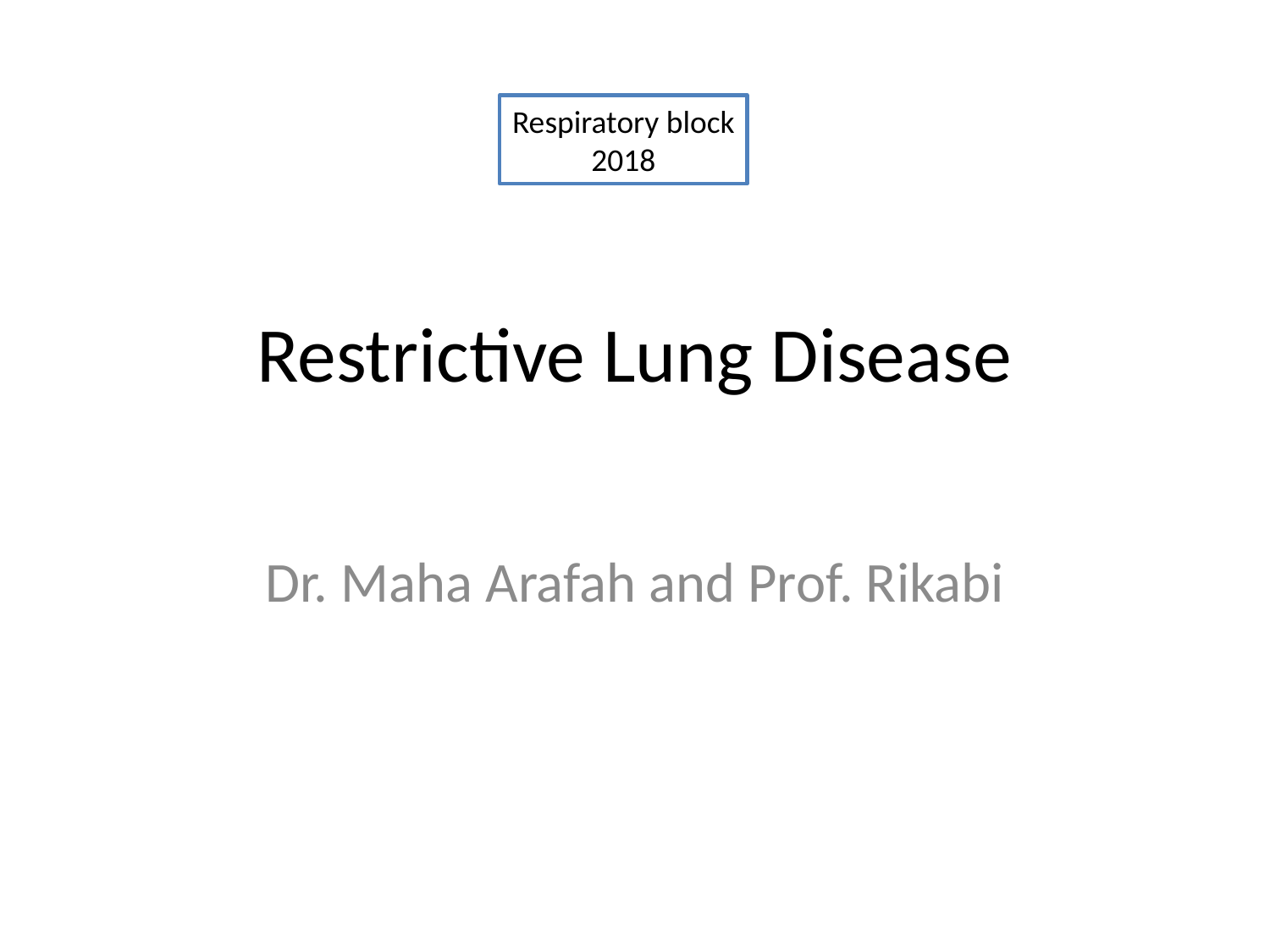

Respiratory block
2018
# Restrictive Lung Disease
Dr. Maha Arafah and Prof. Rikabi